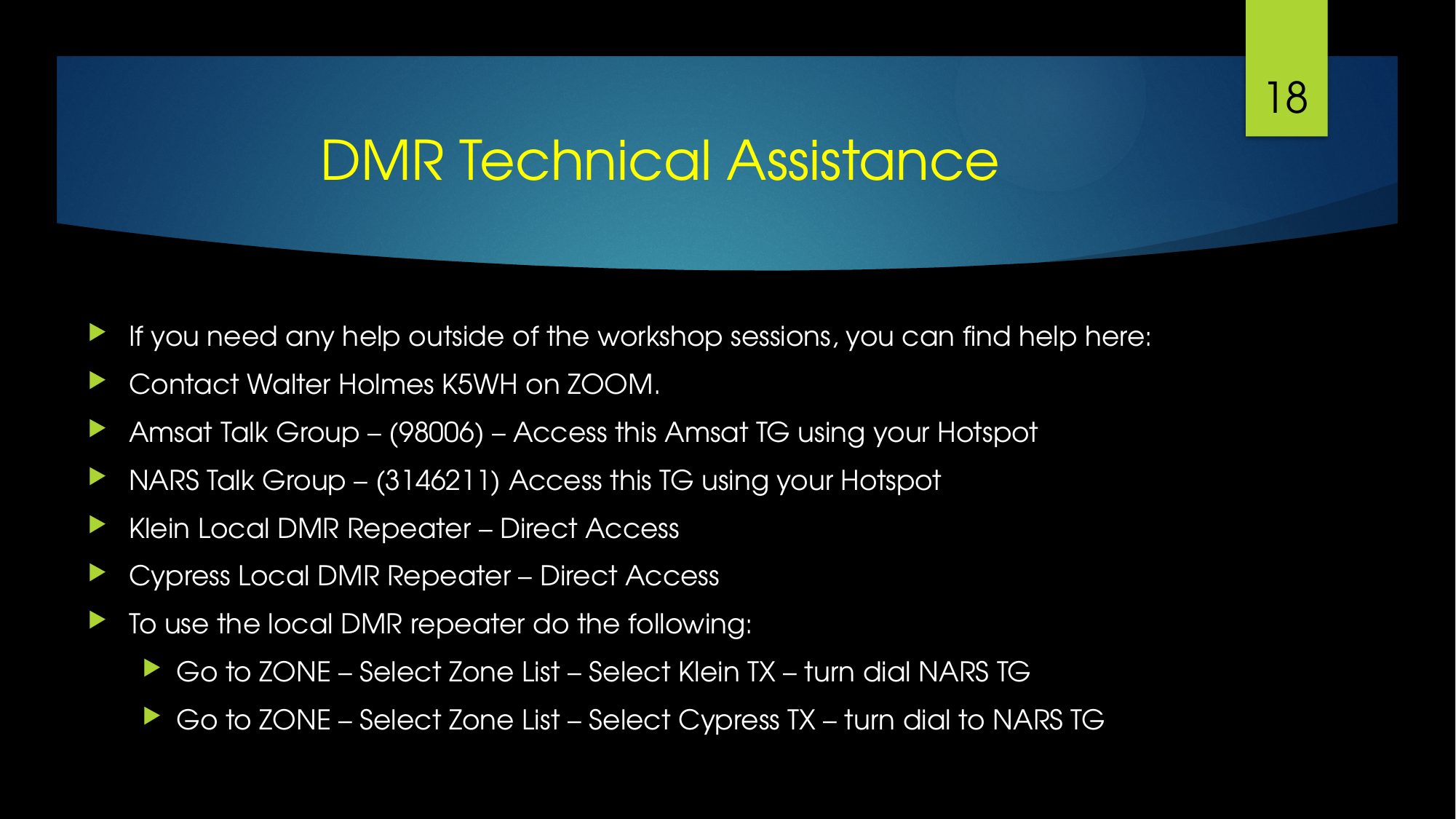

18
# DMR Technical Assistance
If you need any help outside of the workshop sessions, you can find help here:
Contact Walter Holmes K5WH on ZOOM.
Amsat Talk Group – (98006) – Access this Amsat TG using your Hotspot
NARS Talk Group – (3146211) Access this TG using your Hotspot
Klein Local DMR Repeater – Direct Access
Cypress Local DMR Repeater – Direct Access
To use the local DMR repeater do the following:
Go to ZONE – Select Zone List – Select Klein TX – turn dial NARS TG
Go to ZONE – Select Zone List – Select Cypress TX – turn dial to NARS TG